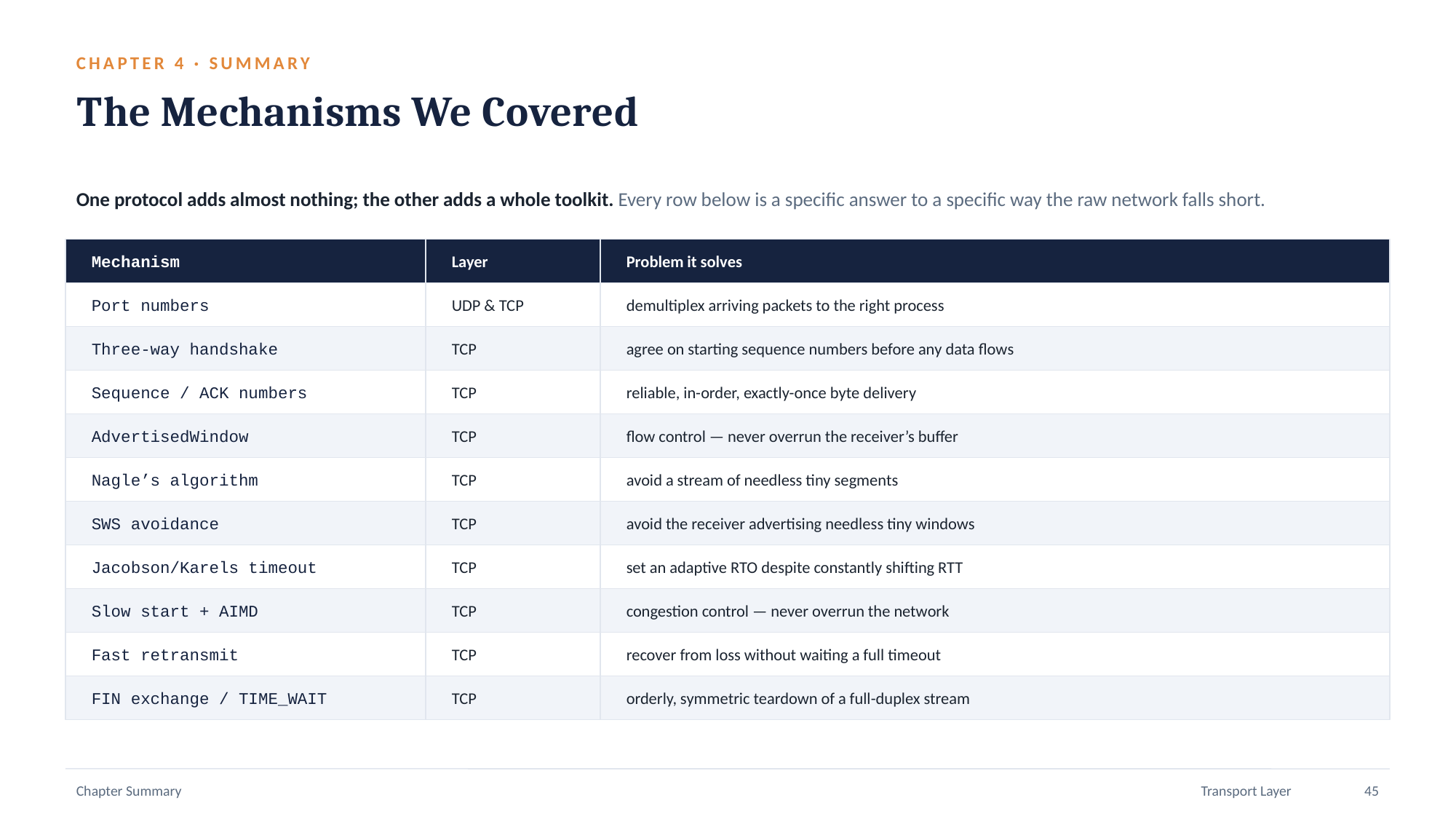

CHAPTER 4 · SUMMARY
The Mechanisms We Covered
One protocol adds almost nothing; the other adds a whole toolkit. Every row below is a specific answer to a specific way the raw network falls short.

Mechanism

Layer

Problem it solves

Port numbers

UDP & TCP

demultiplex arriving packets to the right process

Three-way handshake

TCP

agree on starting sequence numbers before any data flows

Sequence / ACK numbers

TCP

reliable, in-order, exactly-once byte delivery

AdvertisedWindow

TCP

flow control — never overrun the receiver’s buffer

Nagle’s algorithm

TCP

avoid a stream of needless tiny segments

SWS avoidance

TCP

avoid the receiver advertising needless tiny windows

Jacobson/Karels timeout

TCP

set an adaptive RTO despite constantly shifting RTT

Slow start + AIMD

TCP

congestion control — never overrun the network

Fast retransmit

TCP

recover from loss without waiting a full timeout

FIN exchange / TIME_WAIT

TCP

orderly, symmetric teardown of a full-duplex stream

Chapter Summary
Transport Layer
45